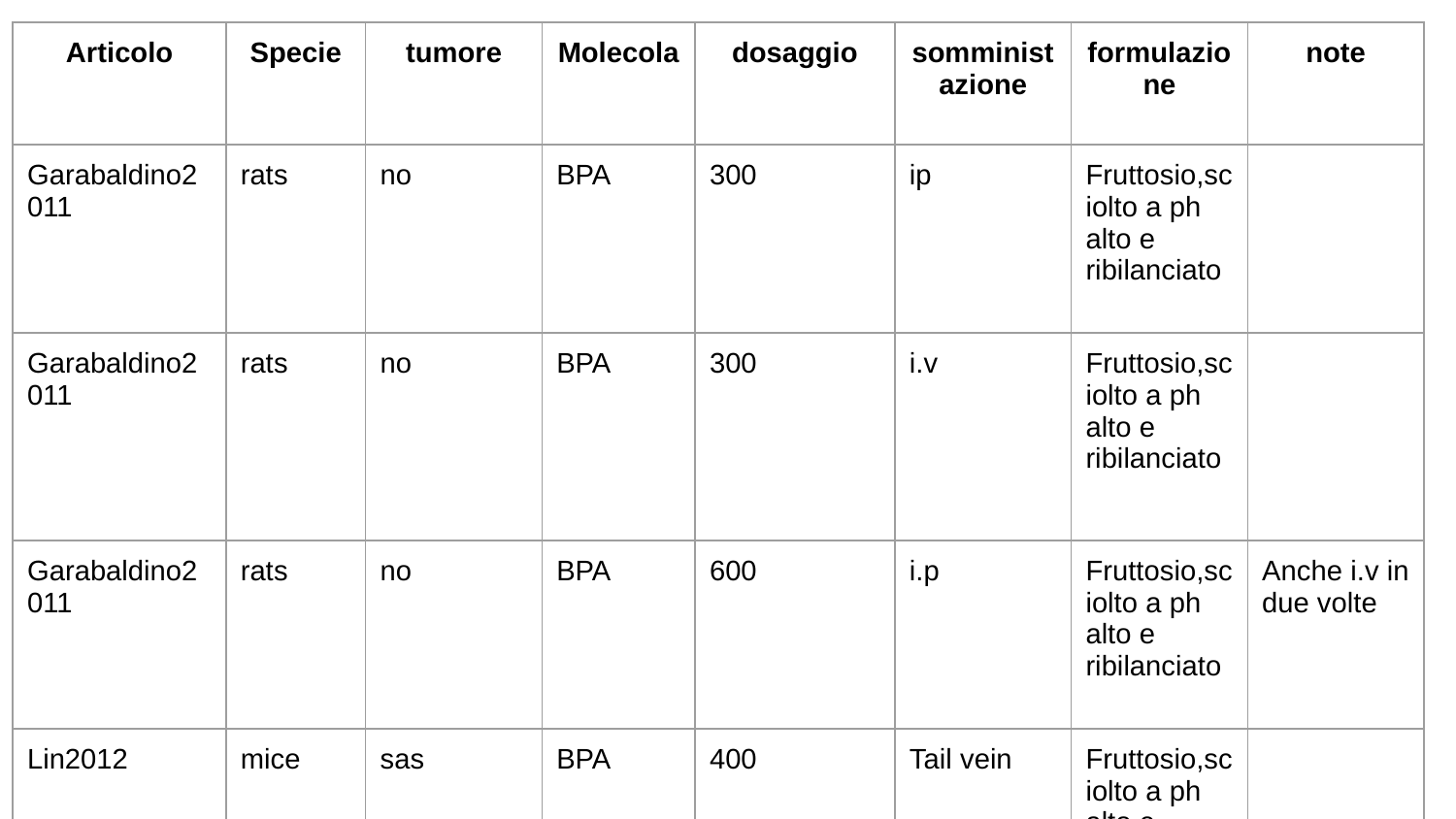

| Articolo | Specie | tumore | Molecola | dosaggio | somministazione | formulazione | note |
| --- | --- | --- | --- | --- | --- | --- | --- |
| Garabaldino2011 | rats | no | BPA | 300 | ip | Fruttosio,sciolto a ph alto e ribilanciato |  |
| Garabaldino2011 | rats | no | BPA | 300 | i.v | Fruttosio,sciolto a ph alto e ribilanciato |  |
| Garabaldino2011 | rats | no | BPA | 600 | i.p | Fruttosio,sciolto a ph alto e ribilanciato | Anche i.v in due volte |
| Lin2012 | mice | sas | BPA | 400 | Tail vein | Fruttosio,sciolto a ph alto e ribilanciato |  |